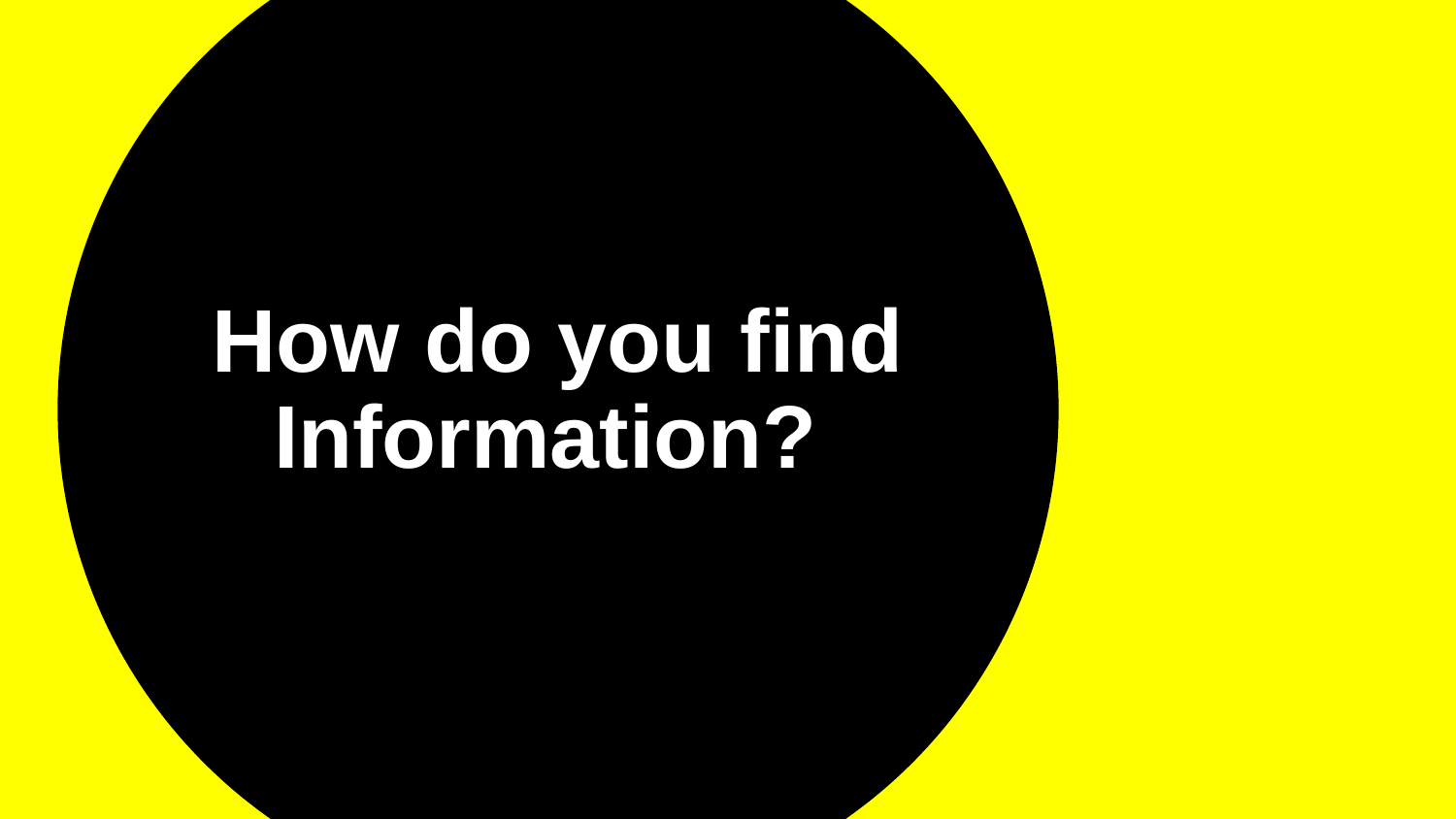

# How do you find Information?
Where do you go? What do you say, type, or read?